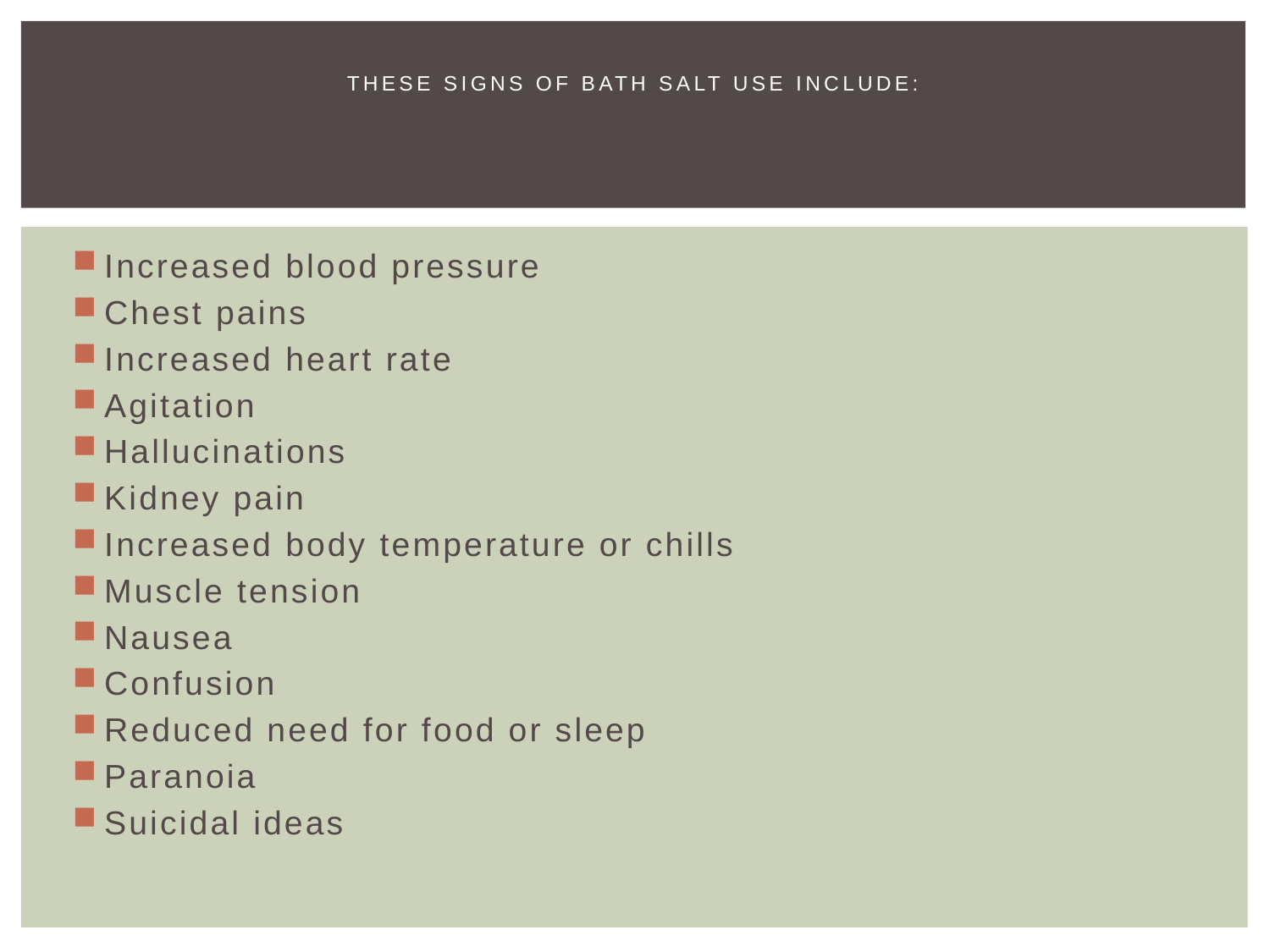

# These signs of Bath Salt use include:
Increased blood pressure
Chest pains
Increased heart rate
Agitation
Hallucinations
Kidney pain
Increased body temperature or chills
Muscle tension
Nausea
Confusion
Reduced need for food or sleep
Paranoia
Suicidal ideas